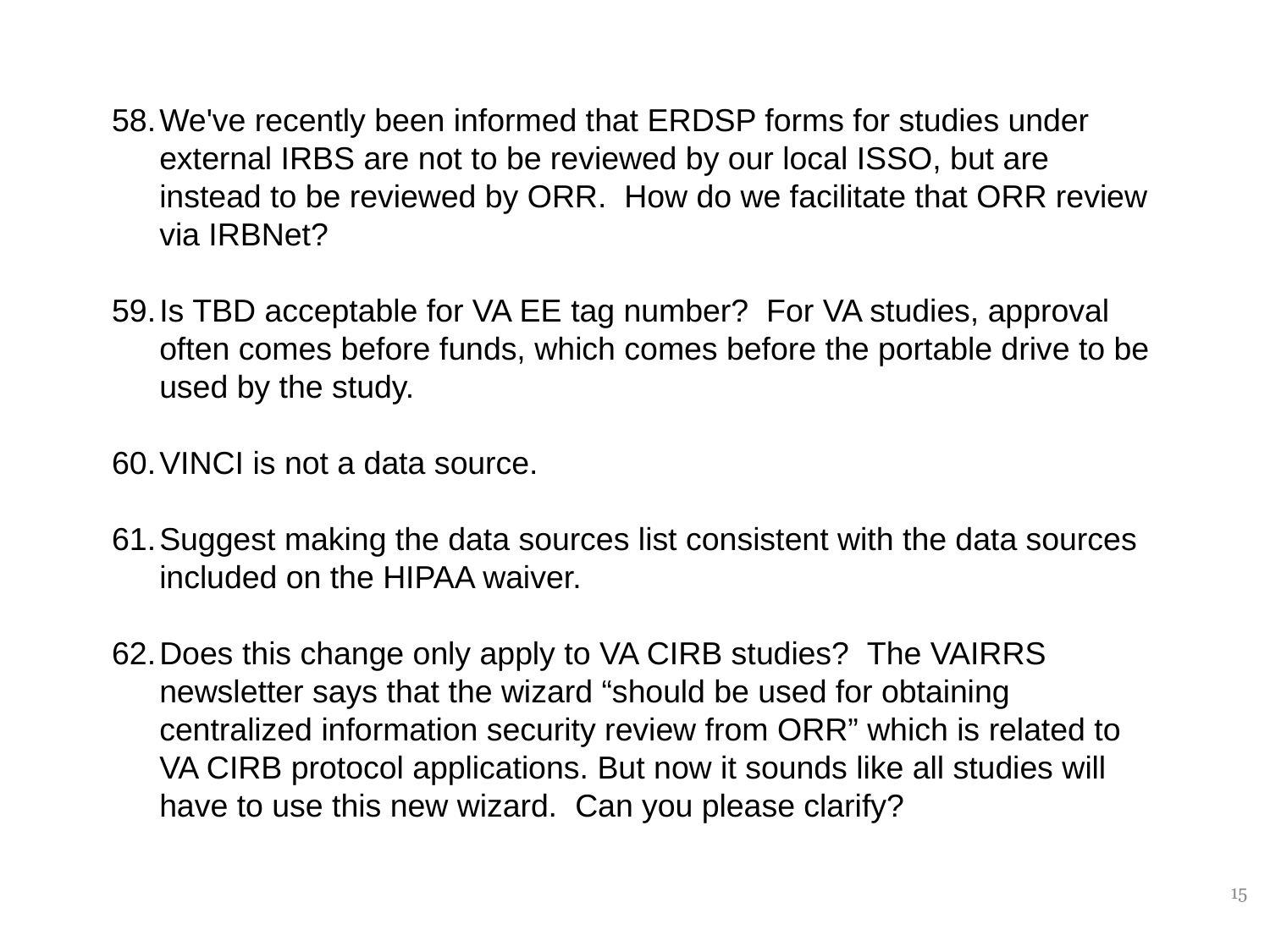

We've recently been informed that ERDSP forms for studies under external IRBS are not to be reviewed by our local ISSO, but are instead to be reviewed by ORR.  How do we facilitate that ORR review via IRBNet?

Is TBD acceptable for VA EE tag number?  For VA studies, approval often comes before funds, which comes before the portable drive to be used by the study.

VINCI is not a data source.

Suggest making the data sources list consistent with the data sources included on the HIPAA waiver.

Does this change only apply to VA CIRB studies?  The VAIRRS newsletter says that the wizard “should be used for obtaining centralized information security review from ORR” which is related to VA CIRB protocol applications. But now it sounds like all studies will have to use this new wizard.  Can you please clarify?

15